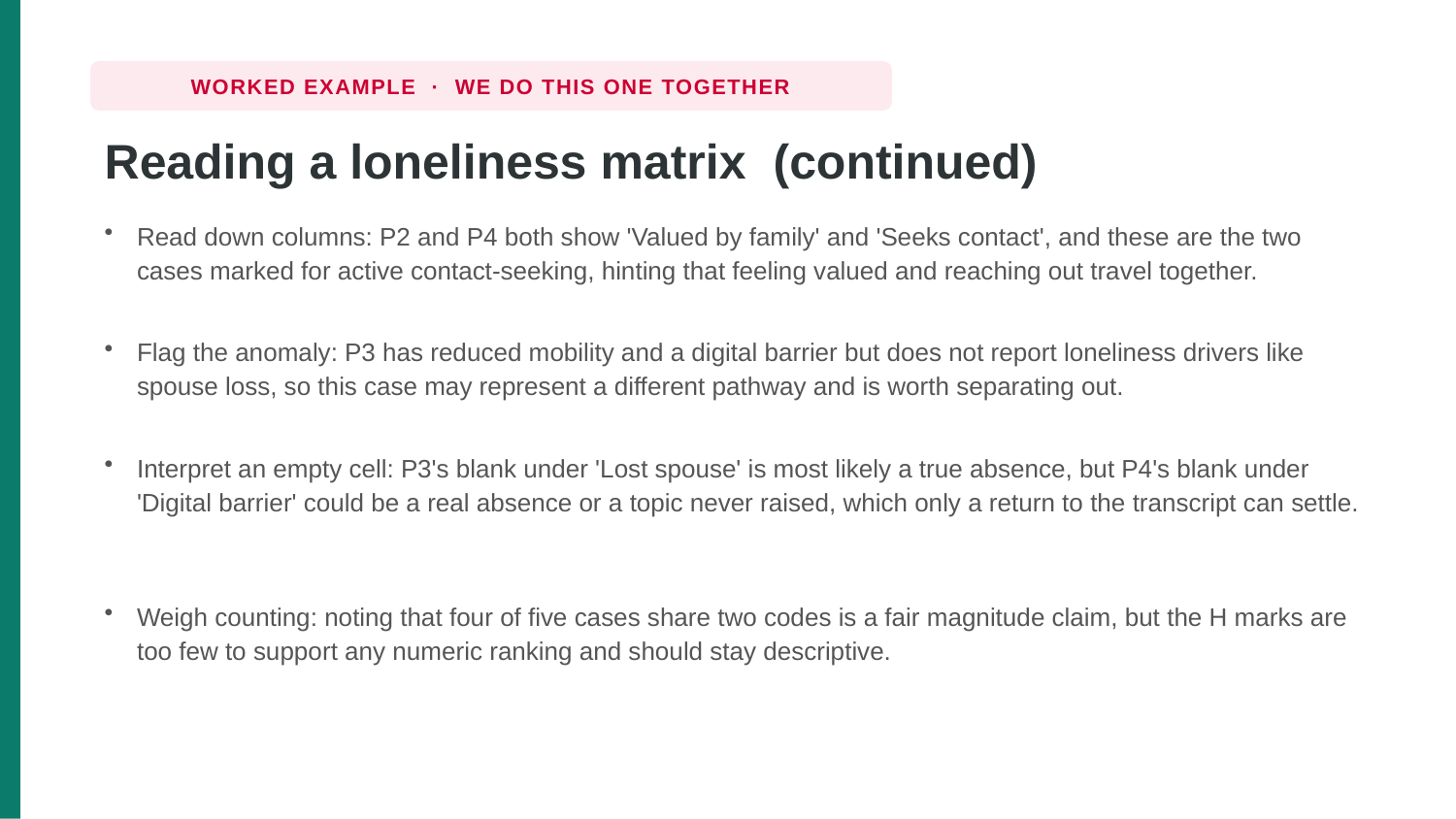

WORKED EXAMPLE  ·  WE DO THIS ONE TOGETHER
Reading a loneliness matrix  (continued)
Read down columns: P2 and P4 both show 'Valued by family' and 'Seeks contact', and these are the two cases marked for active contact-seeking, hinting that feeling valued and reaching out travel together.
Flag the anomaly: P3 has reduced mobility and a digital barrier but does not report loneliness drivers like spouse loss, so this case may represent a different pathway and is worth separating out.
Interpret an empty cell: P3's blank under 'Lost spouse' is most likely a true absence, but P4's blank under 'Digital barrier' could be a real absence or a topic never raised, which only a return to the transcript can settle.
Weigh counting: noting that four of five cases share two codes is a fair magnitude claim, but the H marks are too few to support any numeric ranking and should stay descriptive.